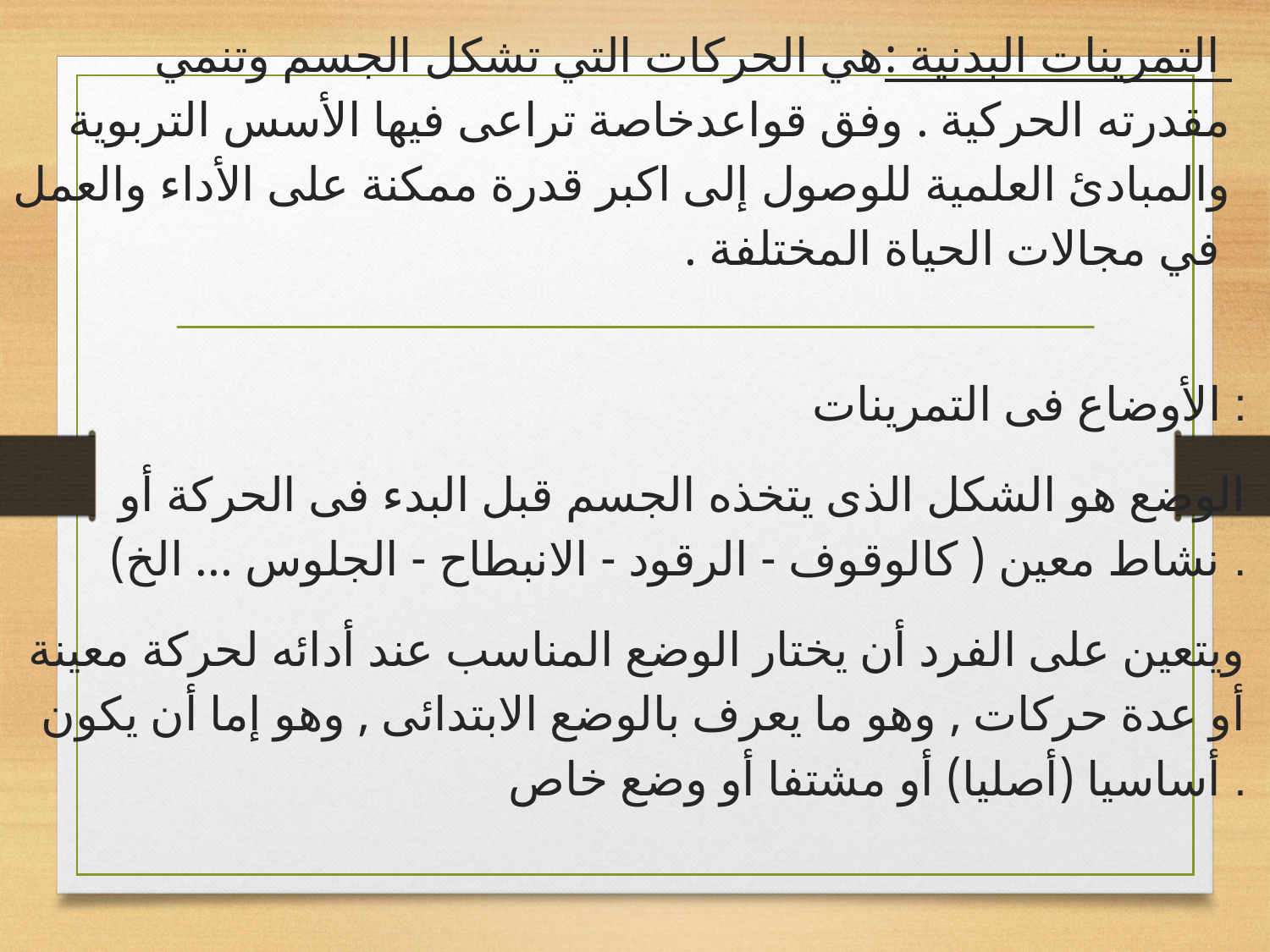

التمرينات البدنية :هي الحركات التي تشكل الجسم وتنمي مقدرته الحركية . وفق قواعدخاصة تراعى فيها الأسس التربوية والمبادئ العلمية للوصول إلى اكبر قدرة ممكنة على الأداء والعمل  في مجالات الحياة المختلفة .
الأوضاع فى التمرينات :
الوضع هو الشكل الذى يتخذه الجسم قبل البدء فى الحركة أو نشاط معين ( كالوقوف - الرقود - الانبطاح - الجلوس ... الخ) .
ويتعين على الفرد أن يختار الوضع المناسب عند أدائه لحركة معينة أو عدة حركات , وهو ما يعرف بالوضع الابتدائى , وهو إما أن يكون أساسيا (أصليا) أو مشتفا أو وضع خاص .